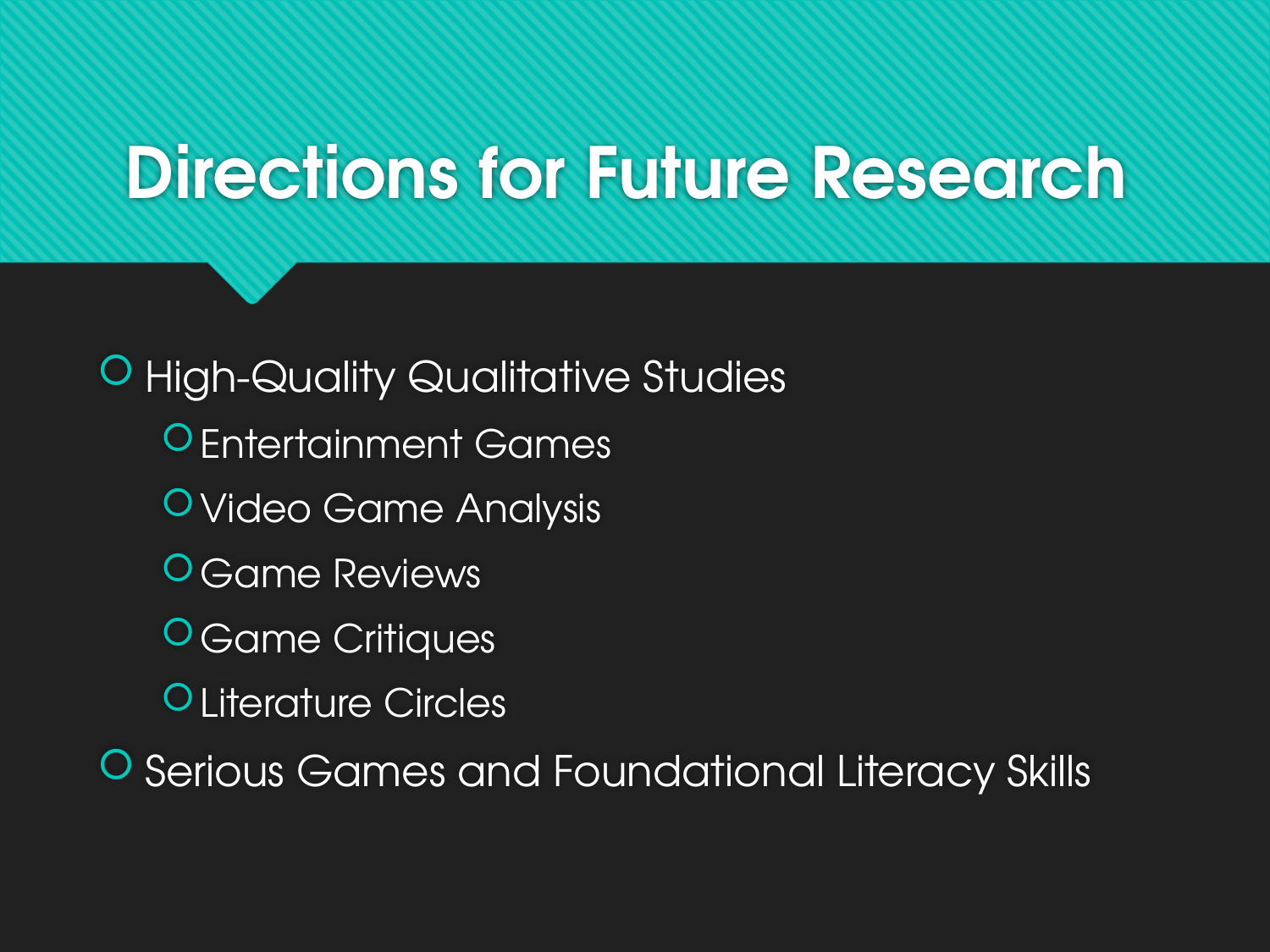

# Directions for Future Research
High-Quality Qualitative Studies
Entertainment Games
Video Game Analysis
Game Reviews
Game Critiques
Literature Circles
Serious Games and Foundational Literacy Skills